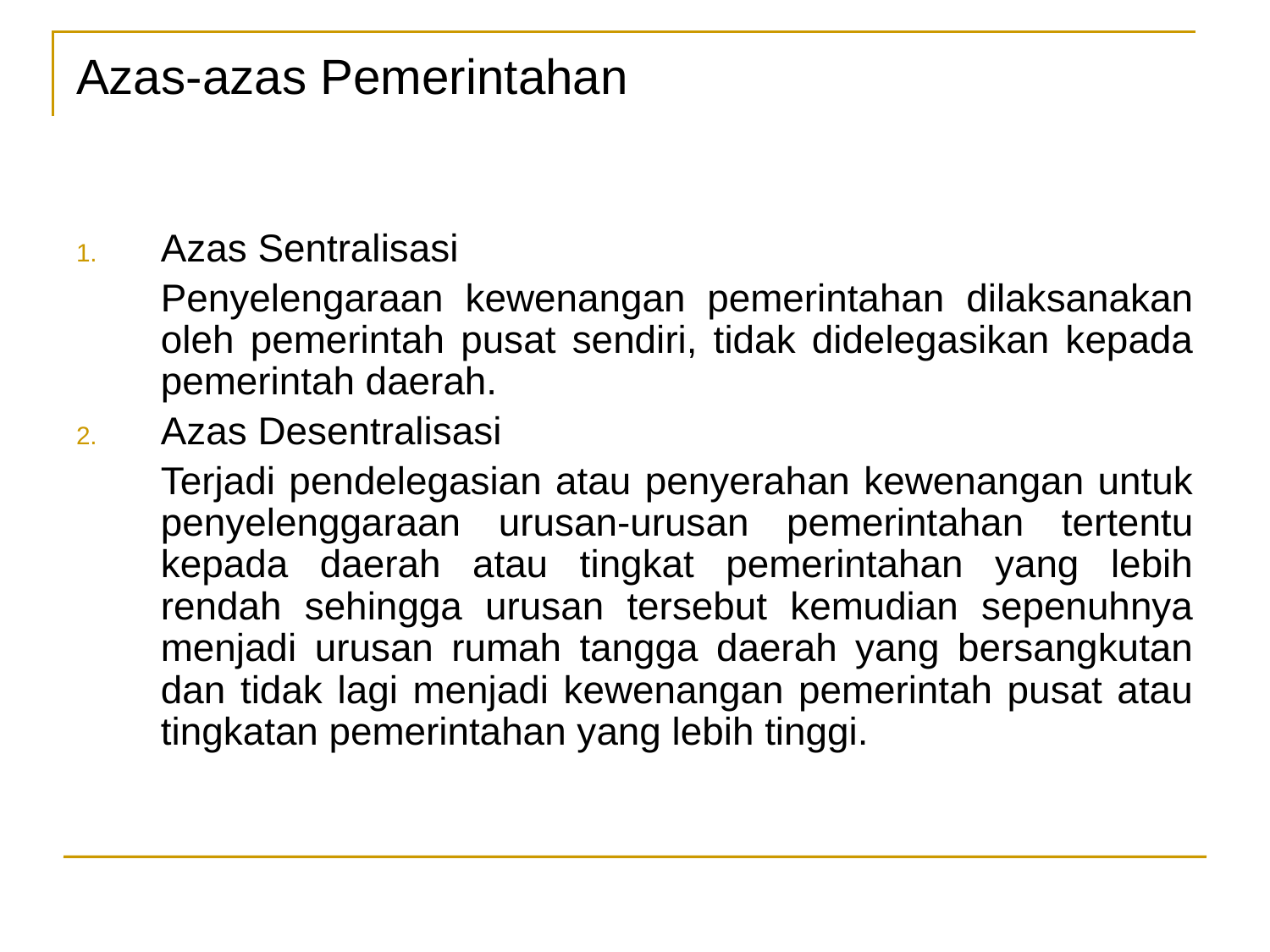

# Azas-azas Pemerintahan
Azas Sentralisasi
	Penyelengaraan kewenangan pemerintahan dilaksanakan oleh pemerintah pusat sendiri, tidak didelegasikan kepada pemerintah daerah.
Azas Desentralisasi
	Terjadi pendelegasian atau penyerahan kewenangan untuk penyelenggaraan urusan-urusan pemerintahan tertentu kepada daerah atau tingkat pemerintahan yang lebih rendah sehingga urusan tersebut kemudian sepenuhnya menjadi urusan rumah tangga daerah yang bersangkutan dan tidak lagi menjadi kewenangan pemerintah pusat atau tingkatan pemerintahan yang lebih tinggi.